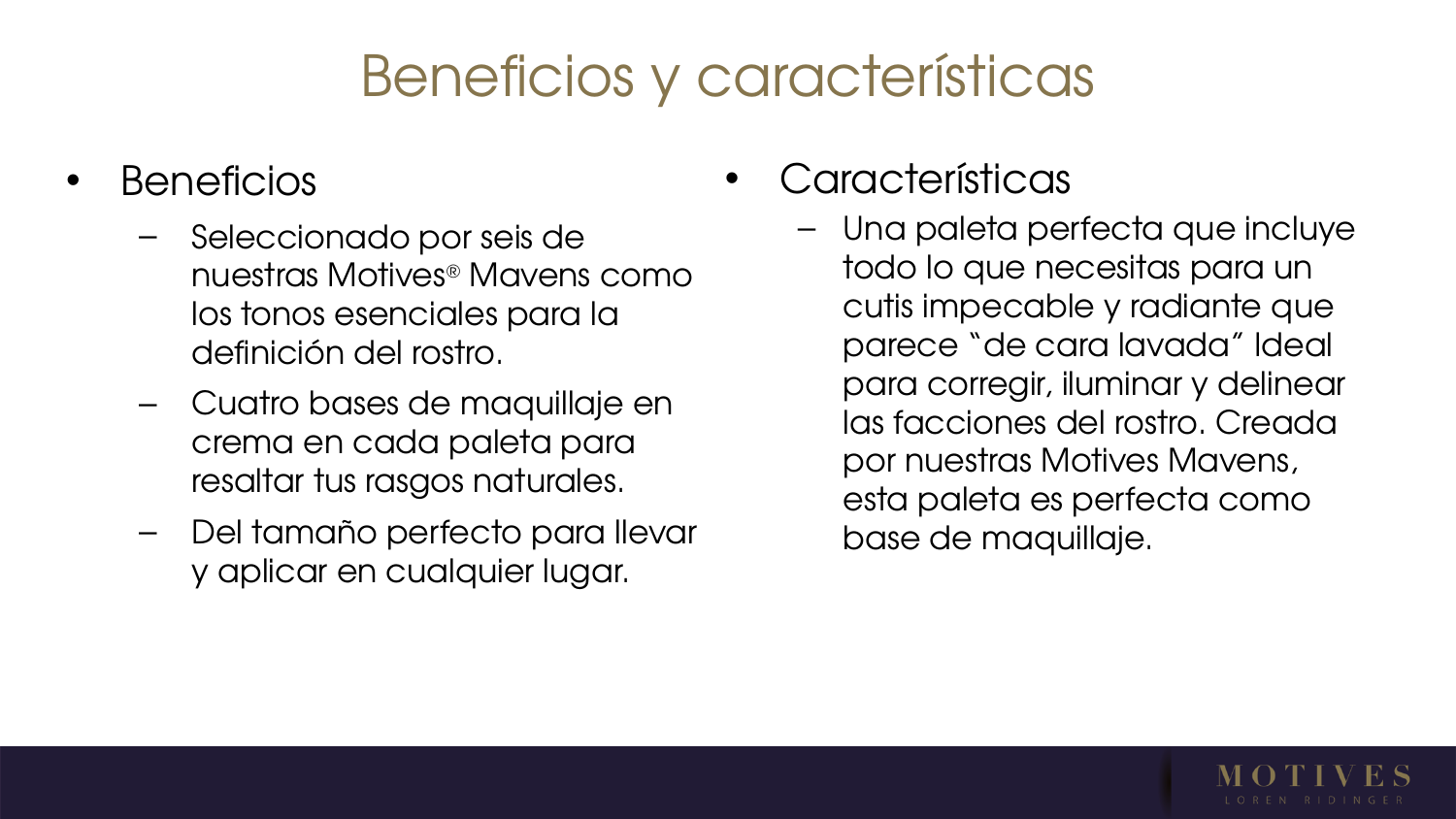

# Beneficios y características
Características
Una paleta perfecta que incluye todo lo que necesitas para un cutis impecable y radiante que parece “de cara lavada” Ideal para corregir, iluminar y delinear las facciones del rostro. Creada por nuestras Motives Mavens, esta paleta es perfecta como base de maquillaje.

Beneficios
Seleccionado por seis de nuestras Motives® Mavens como los tonos esenciales para la definición del rostro.
Cuatro bases de maquillaje en crema en cada paleta para resaltar tus rasgos naturales.
Del tamaño perfecto para llevar y aplicar en cualquier lugar.